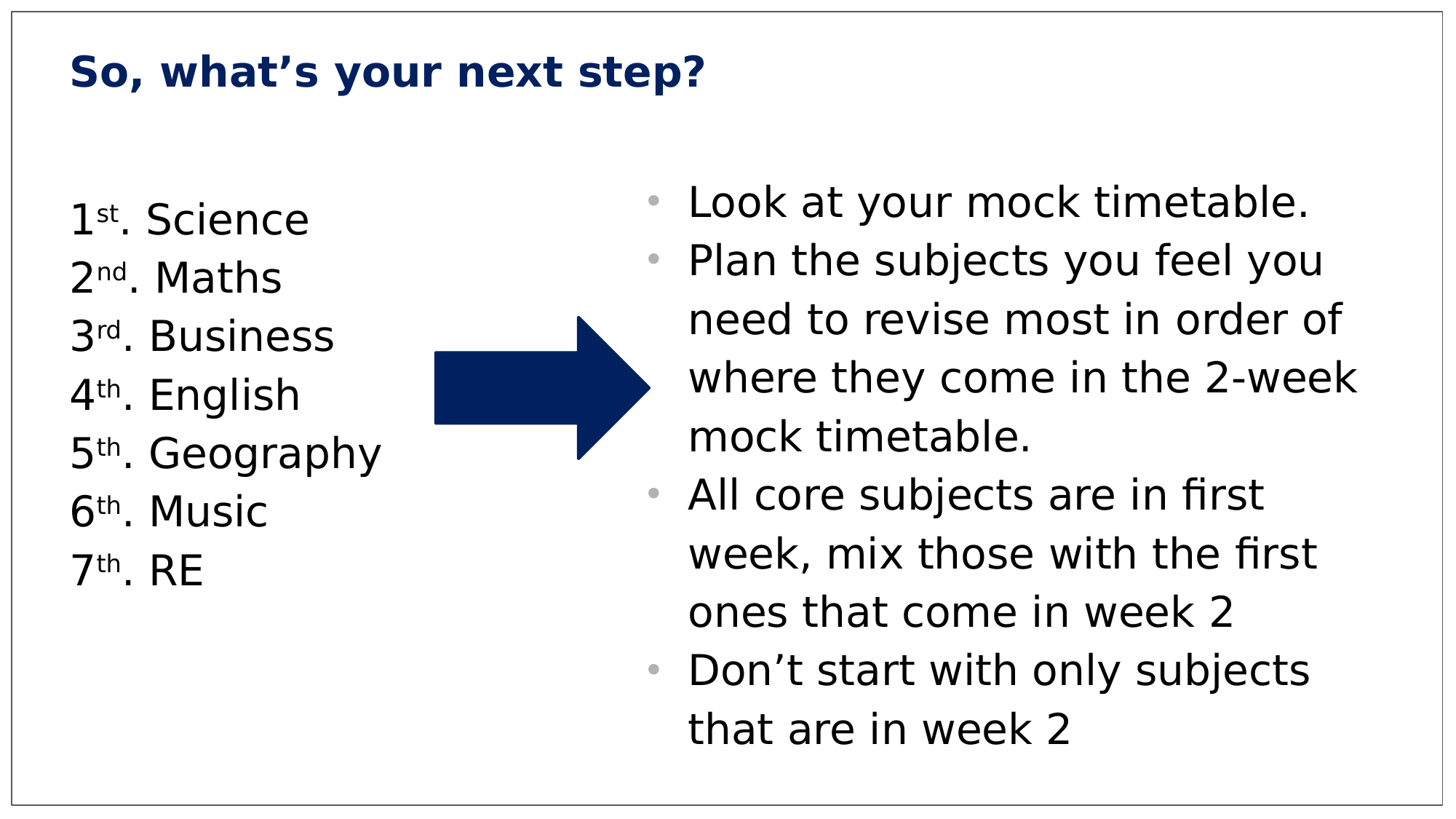

# So, what’s your next step?
Look at your mock timetable.
Plan the subjects you feel you need to revise most in order of where they come in the 2-week mock timetable.
All core subjects are in first week, mix those with the first ones that come in week 2
Don’t start with only subjects that are in week 2

1st. Science
2nd. Maths
3rd. Business
4th. English
5th. Geography
6th. Music
7th. RE